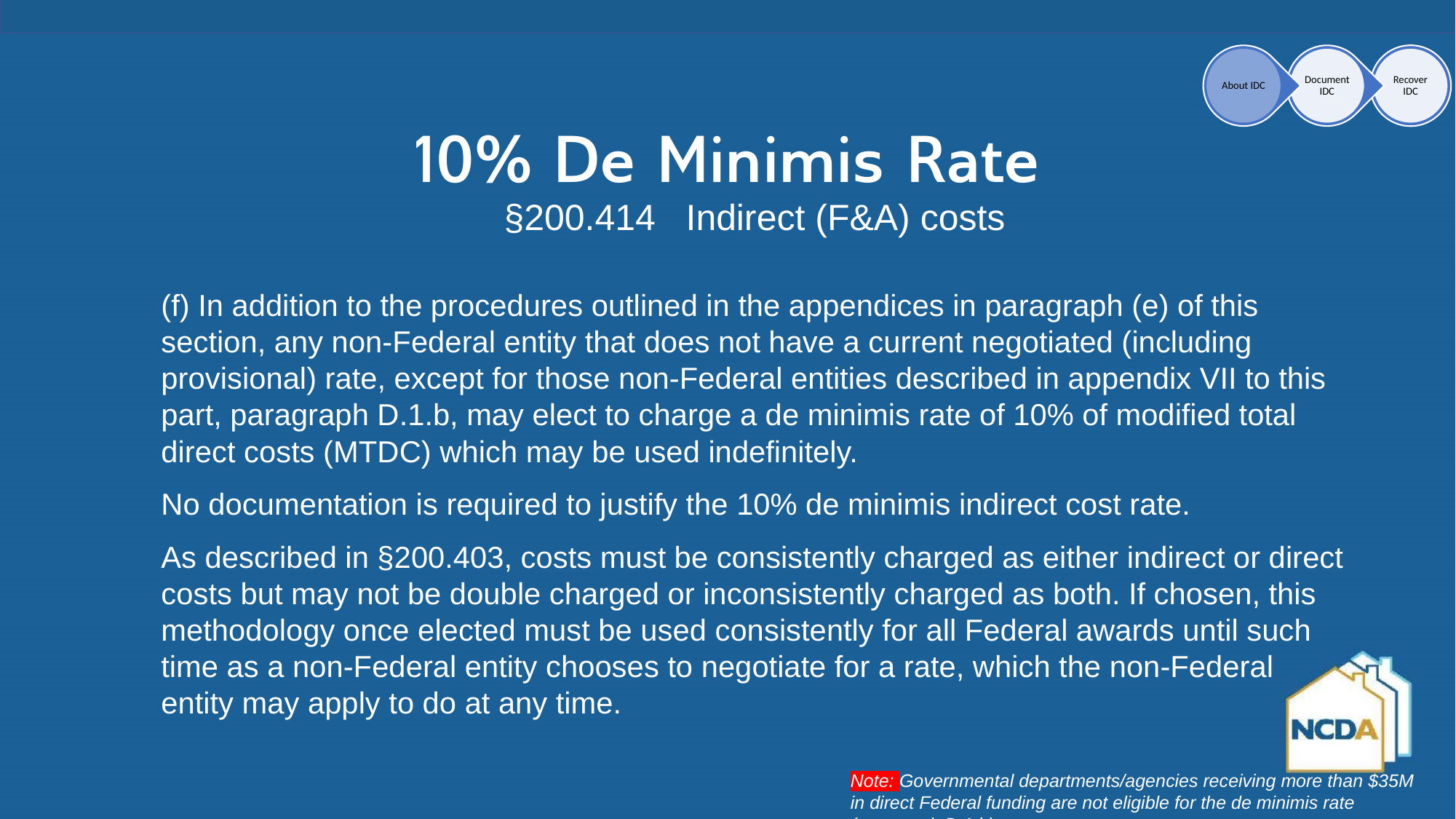

Recover IDC
Document IDC
About IDC
# 10% De Minimis Rate
§200.414   Indirect (F&A) costs

(f) In addition to the procedures outlined in the appendices in paragraph (e) of this section, any non-Federal entity that does not have a current negotiated (including provisional) rate, except for those non-Federal entities described in appendix VII to this part, paragraph D.1.b, may elect to charge a de minimis rate of 10% of modified total direct costs (MTDC) which may be used indefinitely.
No documentation is required to justify the 10% de minimis indirect cost rate.
As described in §200.403, costs must be consistently charged as either indirect or direct costs but may not be double charged or inconsistently charged as both. If chosen, this methodology once elected must be used consistently for all Federal awards until such time as a non-Federal entity chooses to negotiate for a rate, which the non-Federal entity may apply to do at any time.

Note: Governmental departments/agencies receiving more than $35M in direct Federal funding are not eligible for the de minimis rate (paragraph D.1.b).